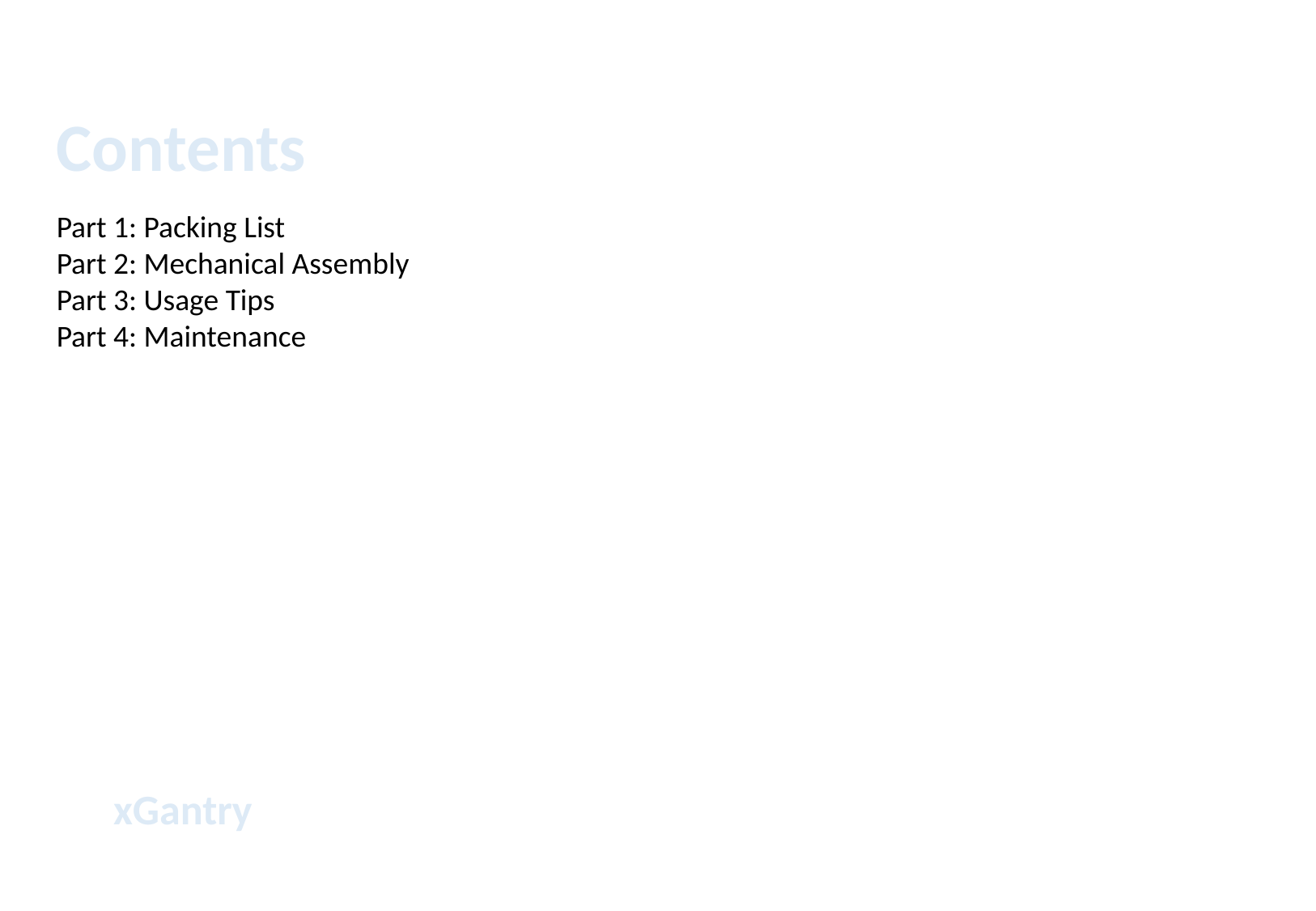

Contents
Part 1: Packing List
Part 2: Mechanical Assembly
Part 3: Usage Tips
Part 4: Maintenance

xGantry